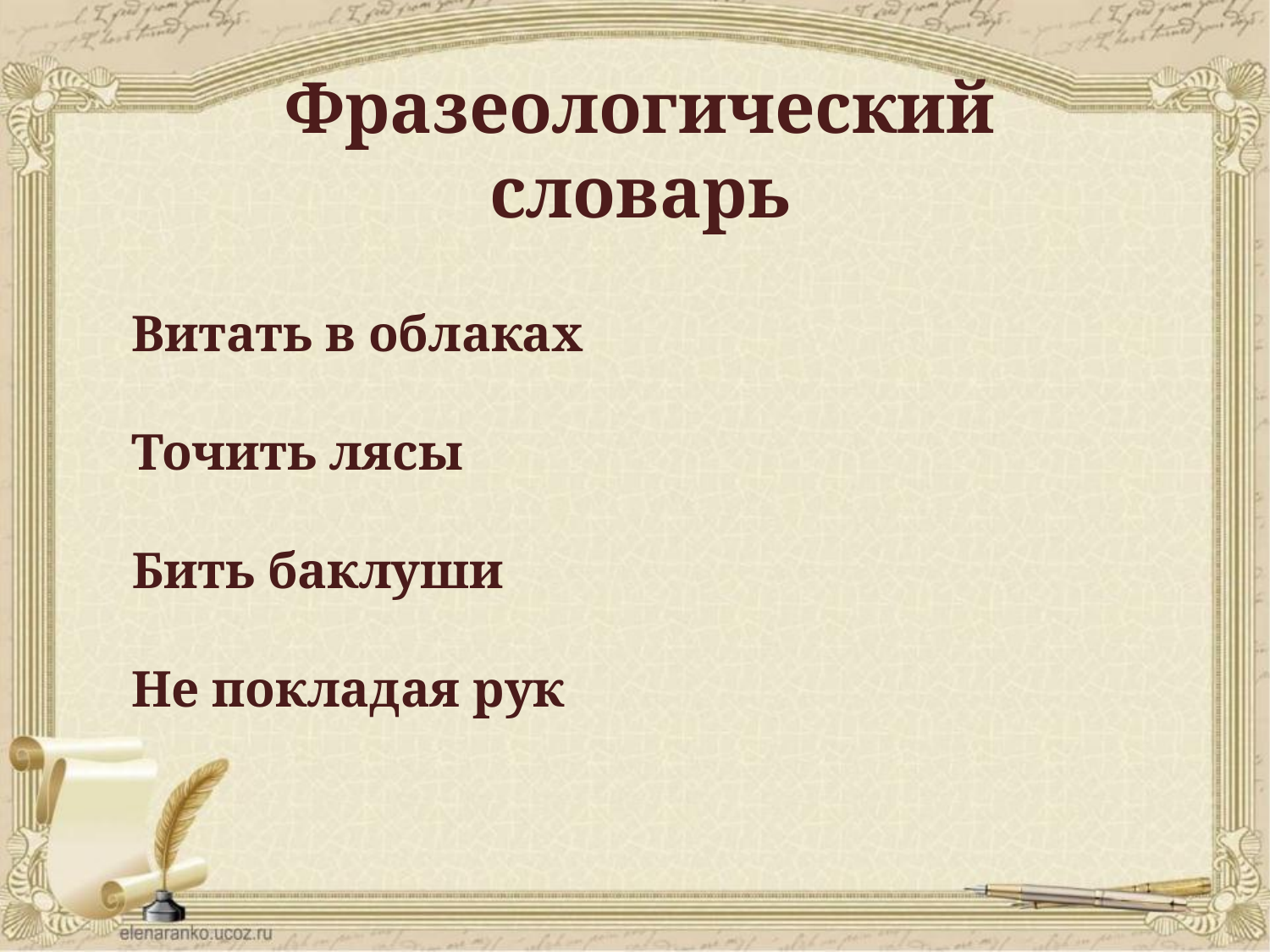

Фразеологический словарь
Витать в облаках

Точить лясы

Бить баклуши

Не покладая рук